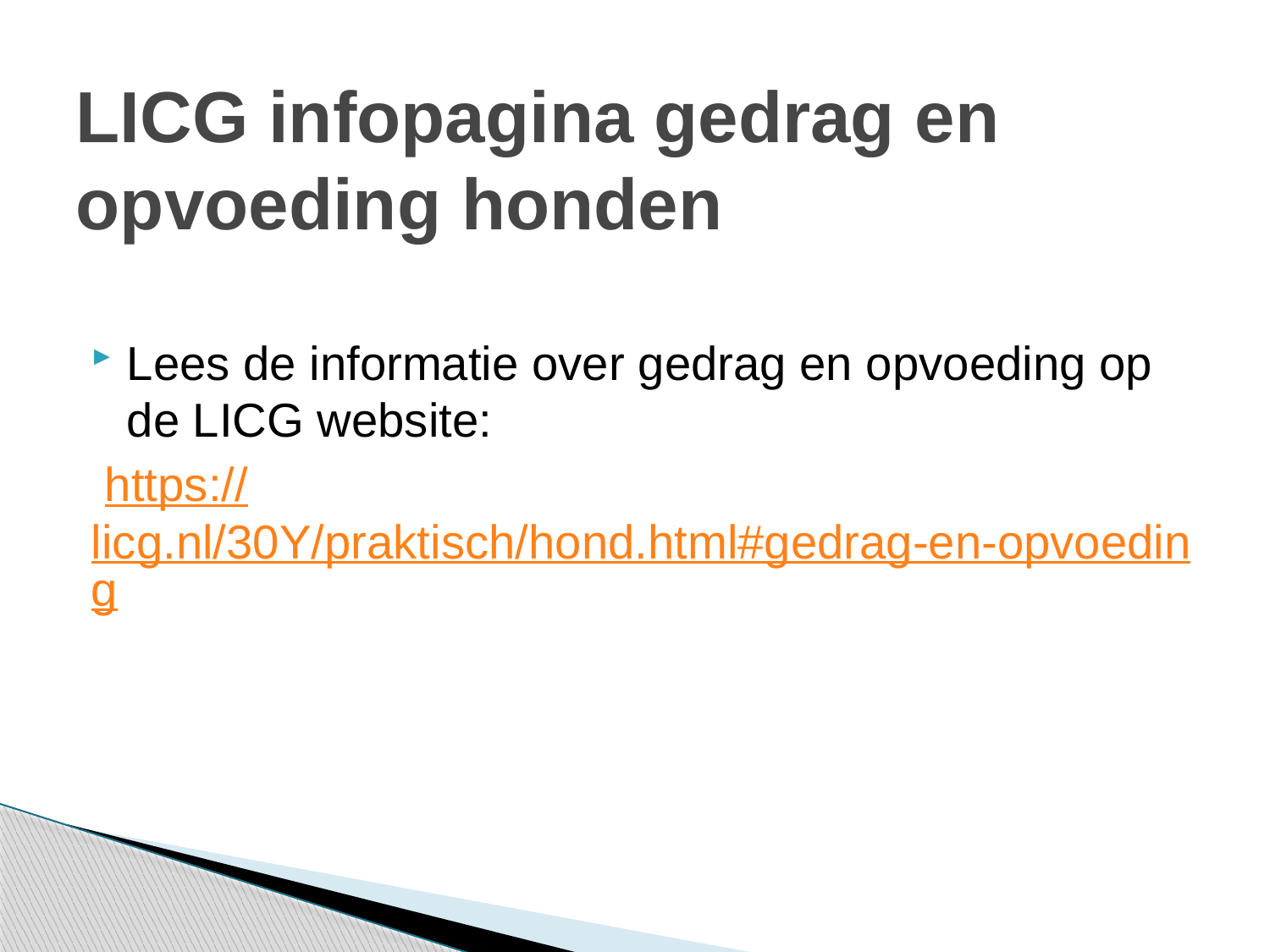

# LICG infopagina gedrag en opvoeding honden
Lees de informatie over gedrag en opvoeding op de LICG website:
 https://licg.nl/30Y/praktisch/hond.html#gedrag-en-opvoeding